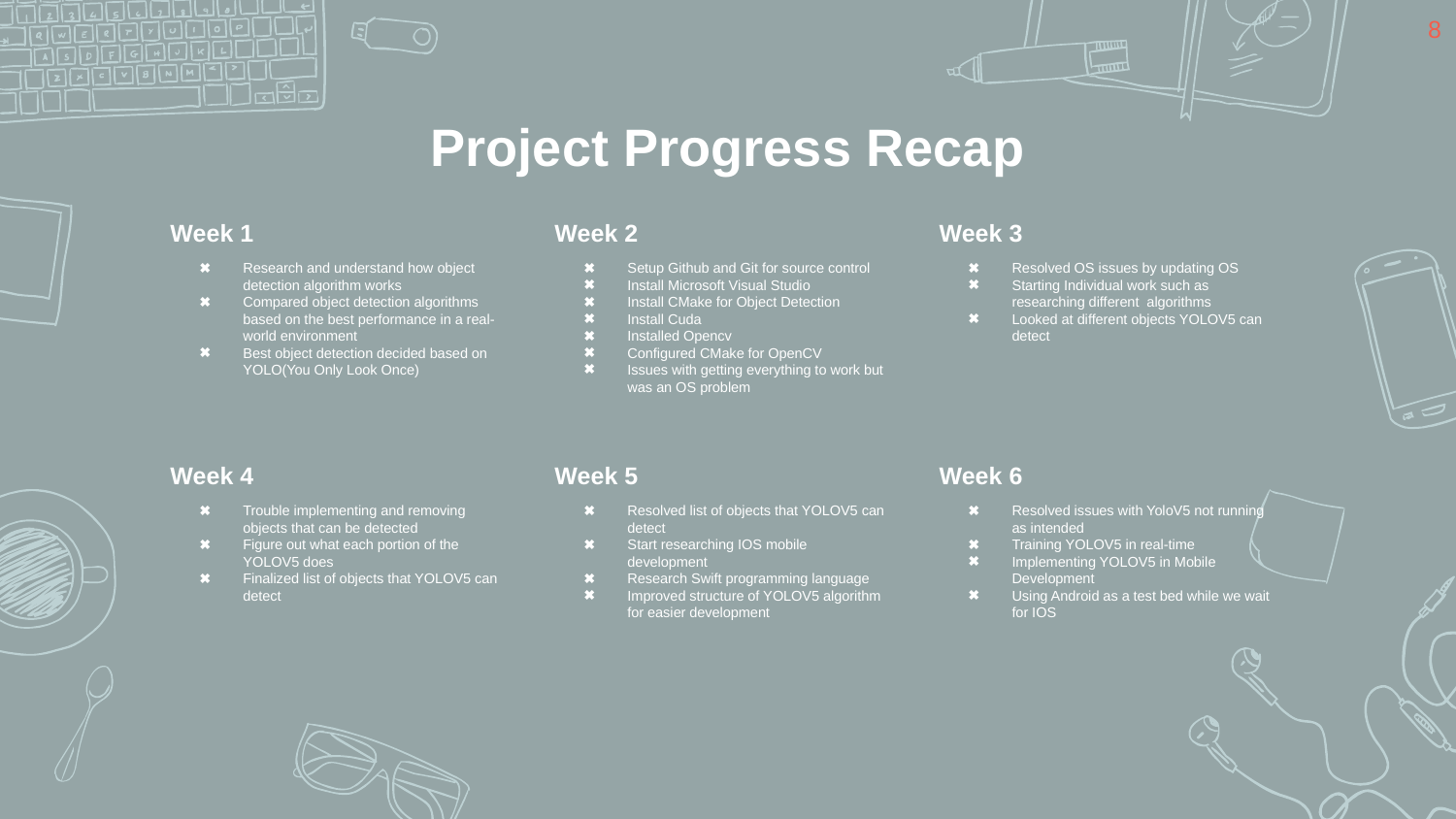

8
# Project Progress Recap
Week 1
Research and understand how object detection algorithm works
Compared object detection algorithms based on the best performance in a real-world environment
Best object detection decided based on YOLO(You Only Look Once)
Week 2
Setup Github and Git for source control
Install Microsoft Visual Studio
Install CMake for Object Detection
Install Cuda
Installed Opencv
Configured CMake for OpenCV
Issues with getting everything to work but was an OS problem
Week 3
Resolved OS issues by updating OS
Starting Individual work such as researching different  algorithms
Looked at different objects YOLOV5 can detect
Week 4
Trouble implementing and removing objects that can be detected
Figure out what each portion of the YOLOV5 does
Finalized list of objects that YOLOV5 can detect
Week 5
Resolved list of objects that YOLOV5 can detect
Start researching IOS mobile development
Research Swift programming language
Improved structure of YOLOV5 algorithm for easier development
Week 6
Resolved issues with YoloV5 not running as intended
Training YOLOV5 in real-time
Implementing YOLOV5 in Mobile Development
Using Android as a test bed while we wait for IOS